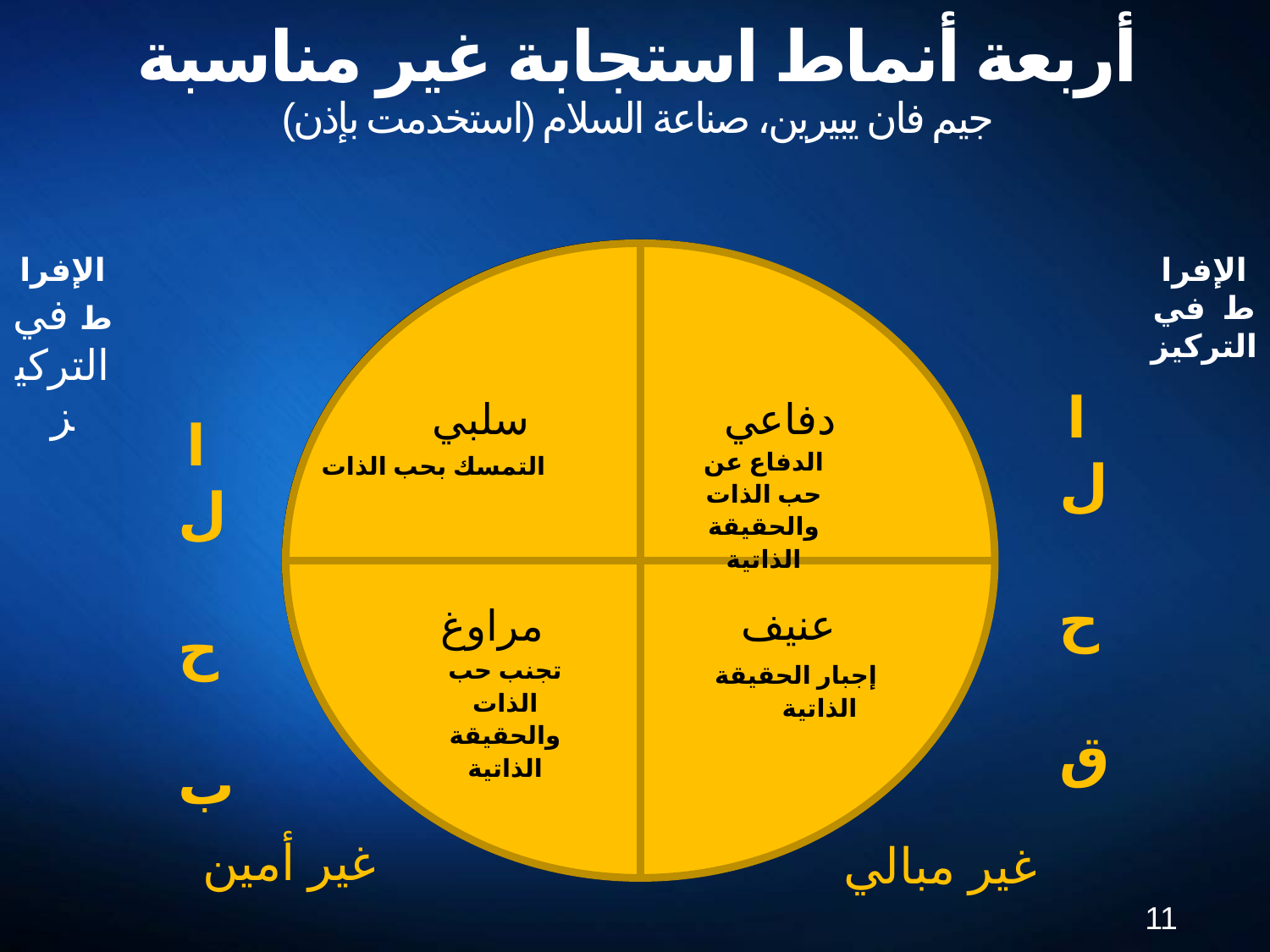

# أربعة أنماط استجابة غير مناسبة جيم فان يبيرين، صناعة السلام (استخدمت بإذن)
الإفراط في التركيز

الإفراط  في التركيز
PASSIVE holding onto self-love
DEFENSIVE defending    self-love &   self-truth
ا ل ح ق
سلبي
التمسك بحب الذات
دفاعي    الدفاع عن حب الذات والحقيقة الذاتية
ا ل ح ب
مراوغ   تجنب حب الذات والحقيقة الذاتية
عنيف
إجبار الحقيقة الذاتية
AGGRESSIVE forcing          self-truth
EVASIVE avoiding self-truth & self-love
غير أمين
غير مبالي
11